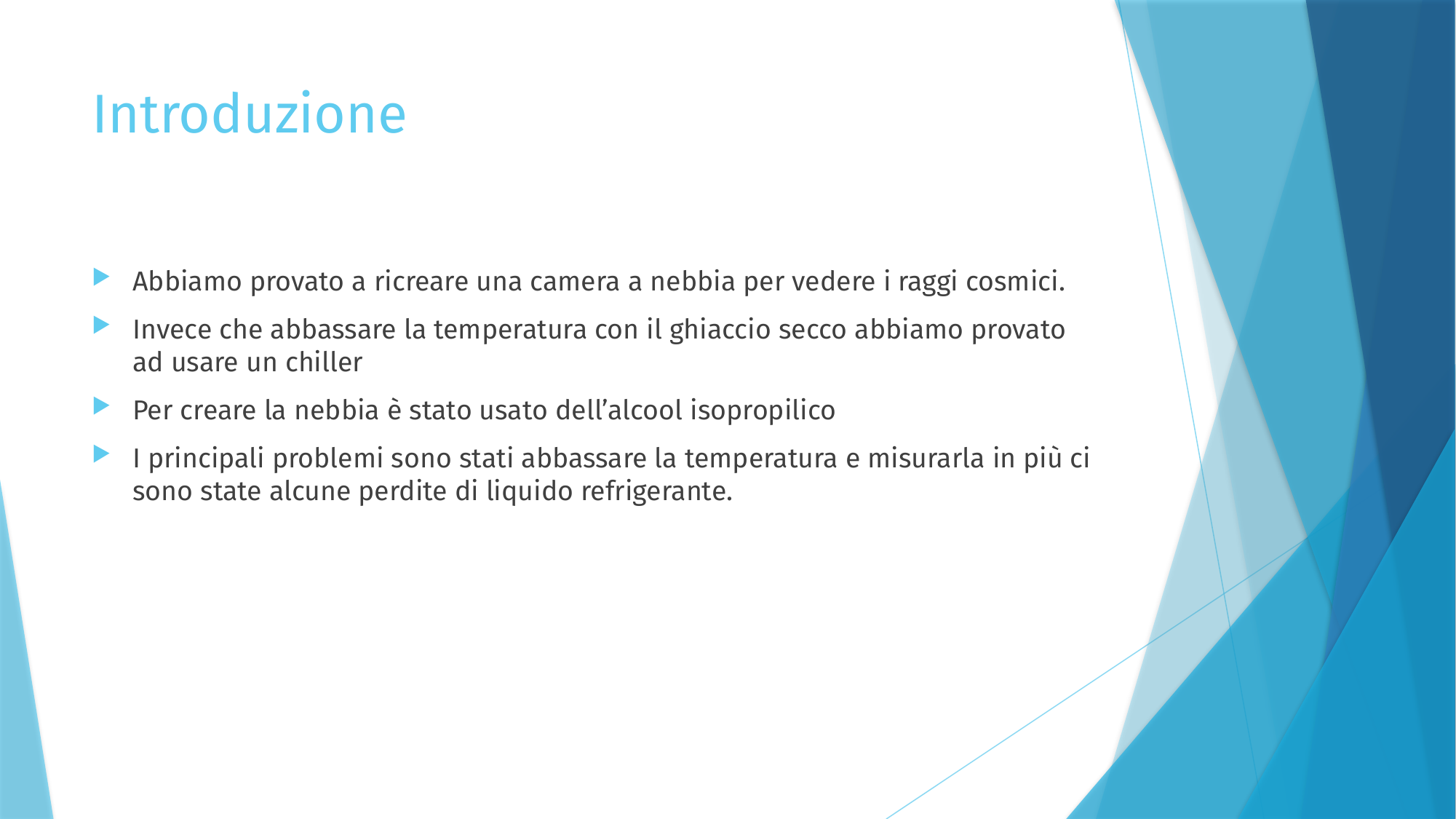

# Introduzione
Abbiamo provato a ricreare una camera a nebbia per vedere i raggi cosmici.
Invece che abbassare la temperatura con il ghiaccio secco abbiamo provato ad usare un chiller
Per creare la nebbia è stato usato dell’alcool isopropilico
I principali problemi sono stati abbassare la temperatura e misurarla in più ci sono state alcune perdite di liquido refrigerante.